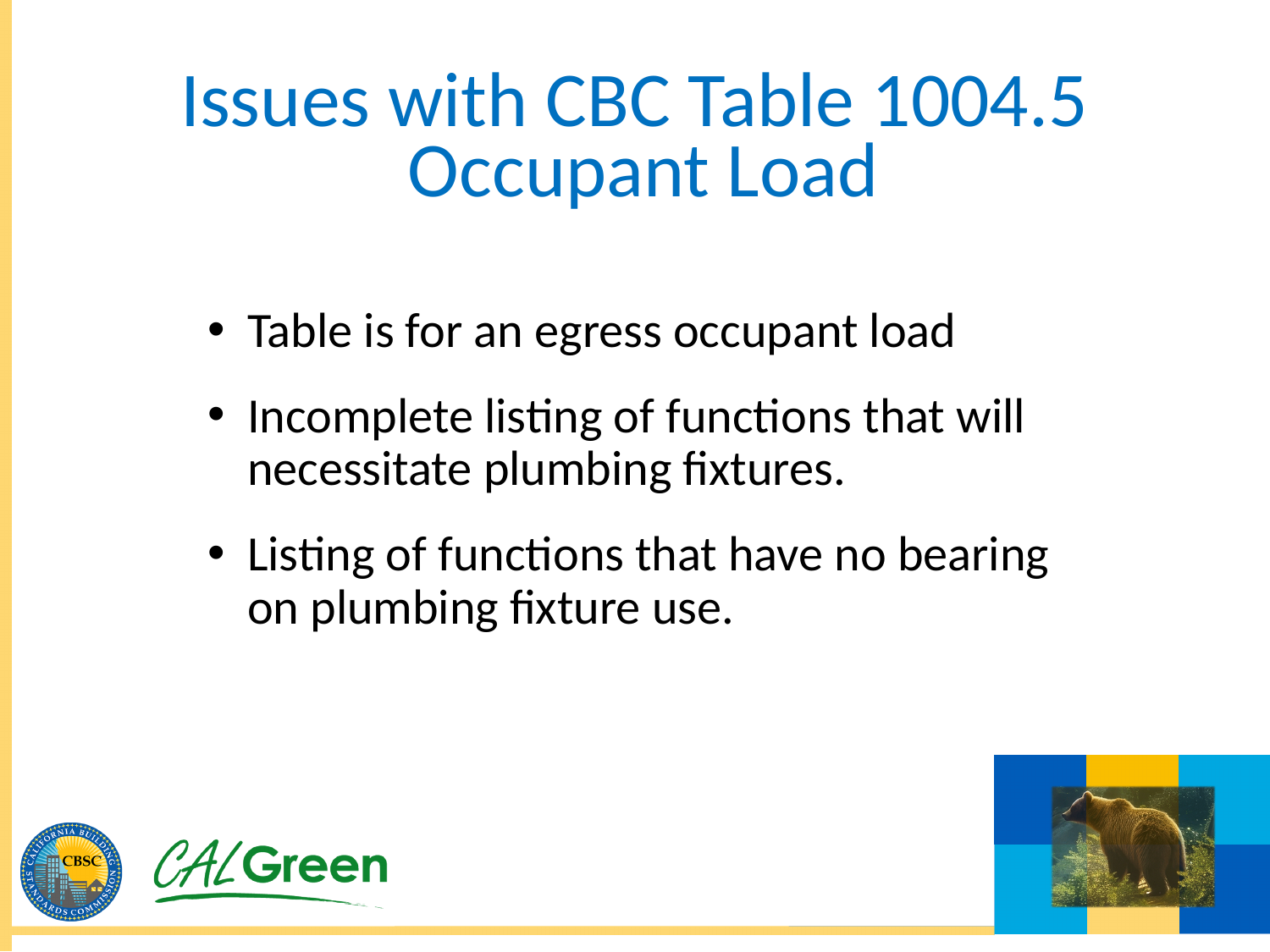

# Issues with CBC Table 1004.5 Occupant Load
Table is for an egress occupant load
Incomplete listing of functions that will necessitate plumbing fixtures.
Listing of functions that have no bearing on plumbing fixture use.